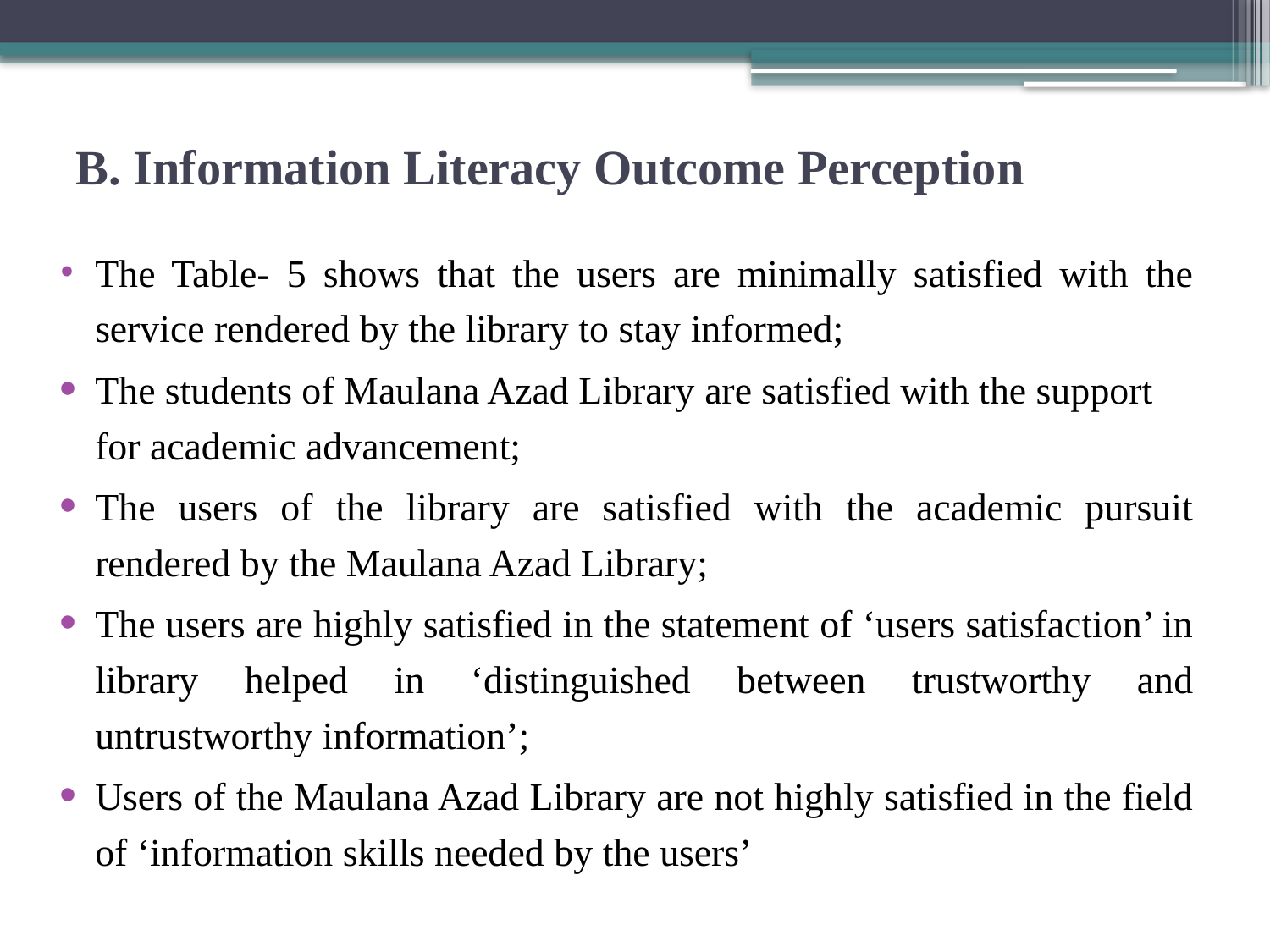

# B. Information Literacy Outcome Perception.
The Table- 5 shows that the users are minimally satisfied with the service rendered by the library to stay informed;
The students of Maulana Azad Library are satisfied with the support for academic advancement;
The users of the library are satisfied with the academic pursuit rendered by the Maulana Azad Library;
The users are highly satisfied in the statement of ‘users satisfaction’ in library helped in ‘distinguished between trustworthy and untrustworthy information’;
Users of the Maulana Azad Library are not highly satisfied in the field of ‘information skills needed by the users’